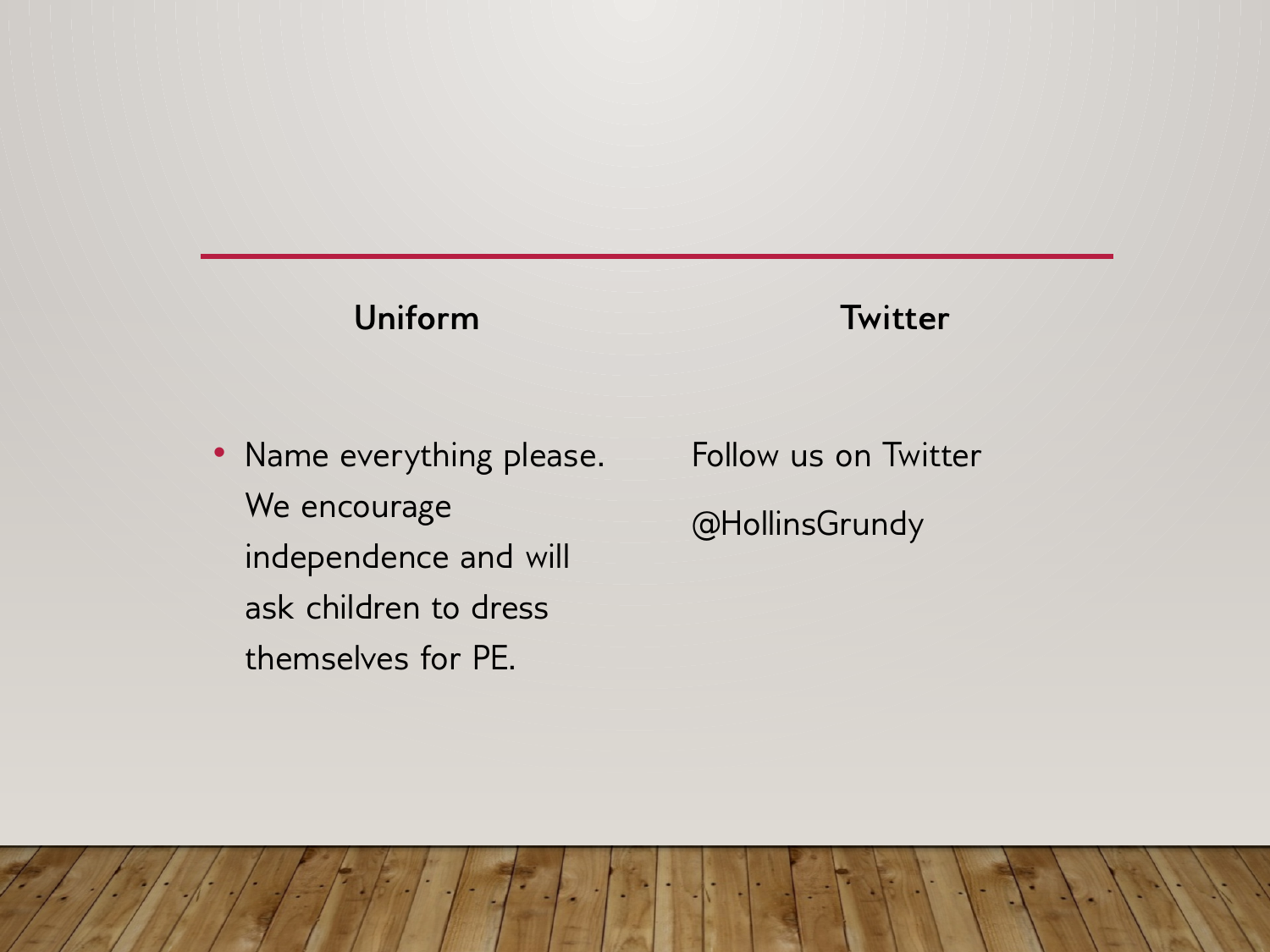

Uniform

Name everything please. We encourage independence and will ask children to dress themselves for PE.

Twitter

Follow us on Twitter
@HollinsGrundy